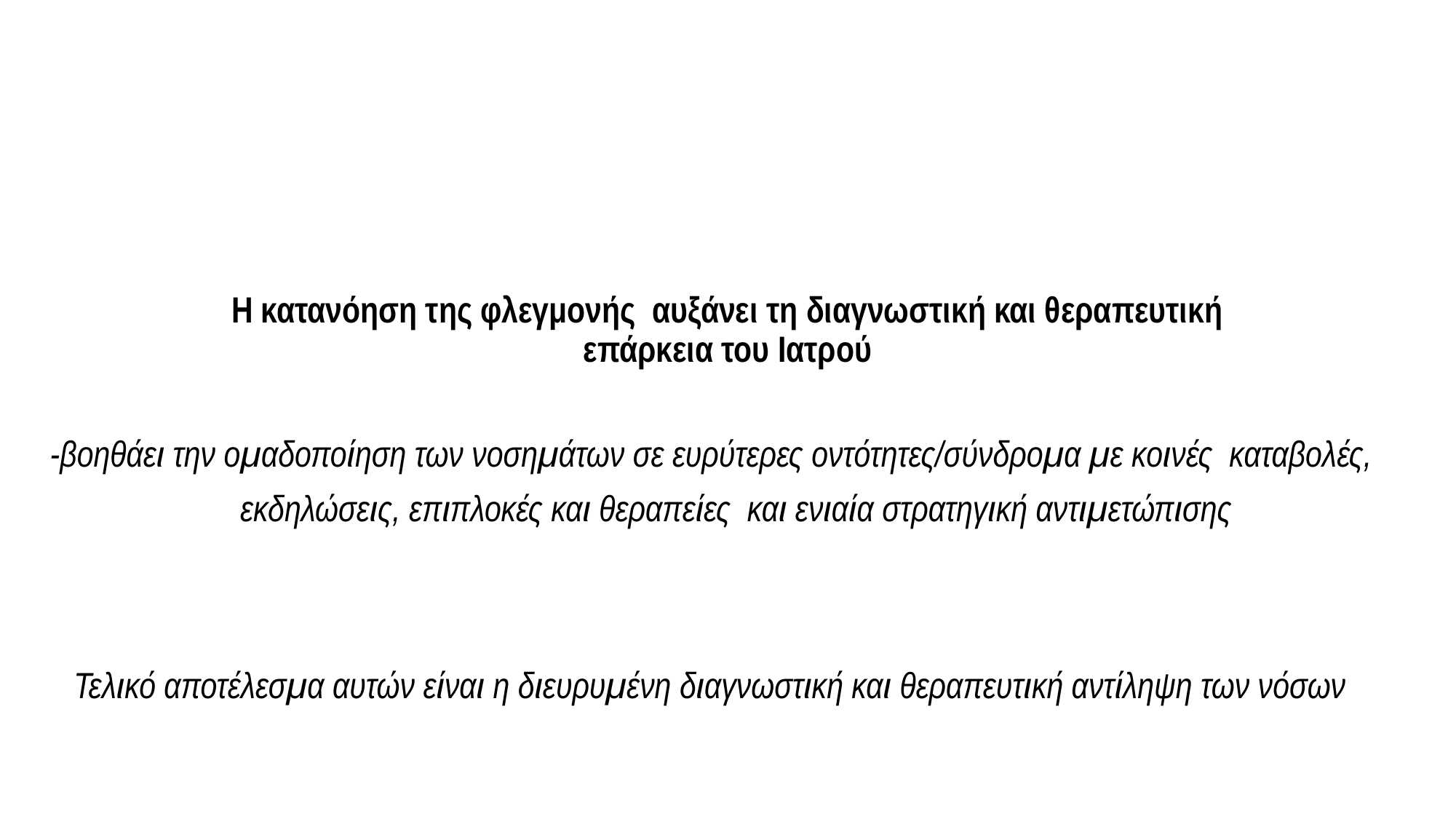

# Η κατανόηση της φλεγμονής  αυξάνει τη διαγνωστική και θεραπευτική επάρκεια του Ιατρού
-βοηθάει την ομαδοποίηση των νοσημάτων σε ευρύτερες οντότητες/σύνδρομα με κοινές  καταβολές,
     εκδηλώσεις, επιπλοκές και θεραπείες  και ενιαία στρατηγική αντιμετώπισης
Τελικό αποτέλεσμα αυτών είναι η διευρυμένη διαγνωστική και θεραπευτική αντίληψη των νόσων